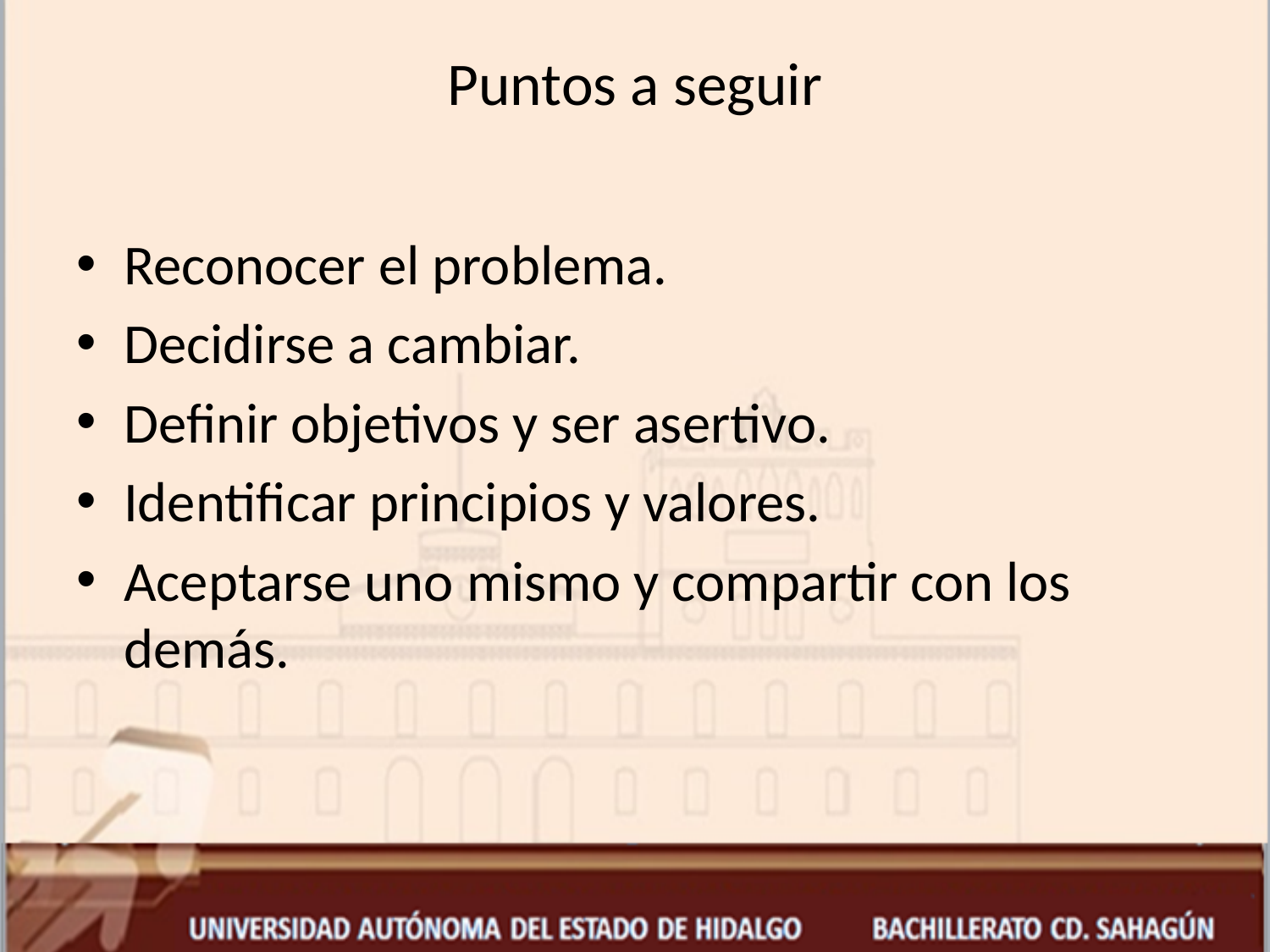

# Puntos a seguir
Reconocer el problema.
Decidirse a cambiar.
Definir objetivos y ser asertivo.
Identificar principios y valores.
Aceptarse uno mismo y compartir con los demás.